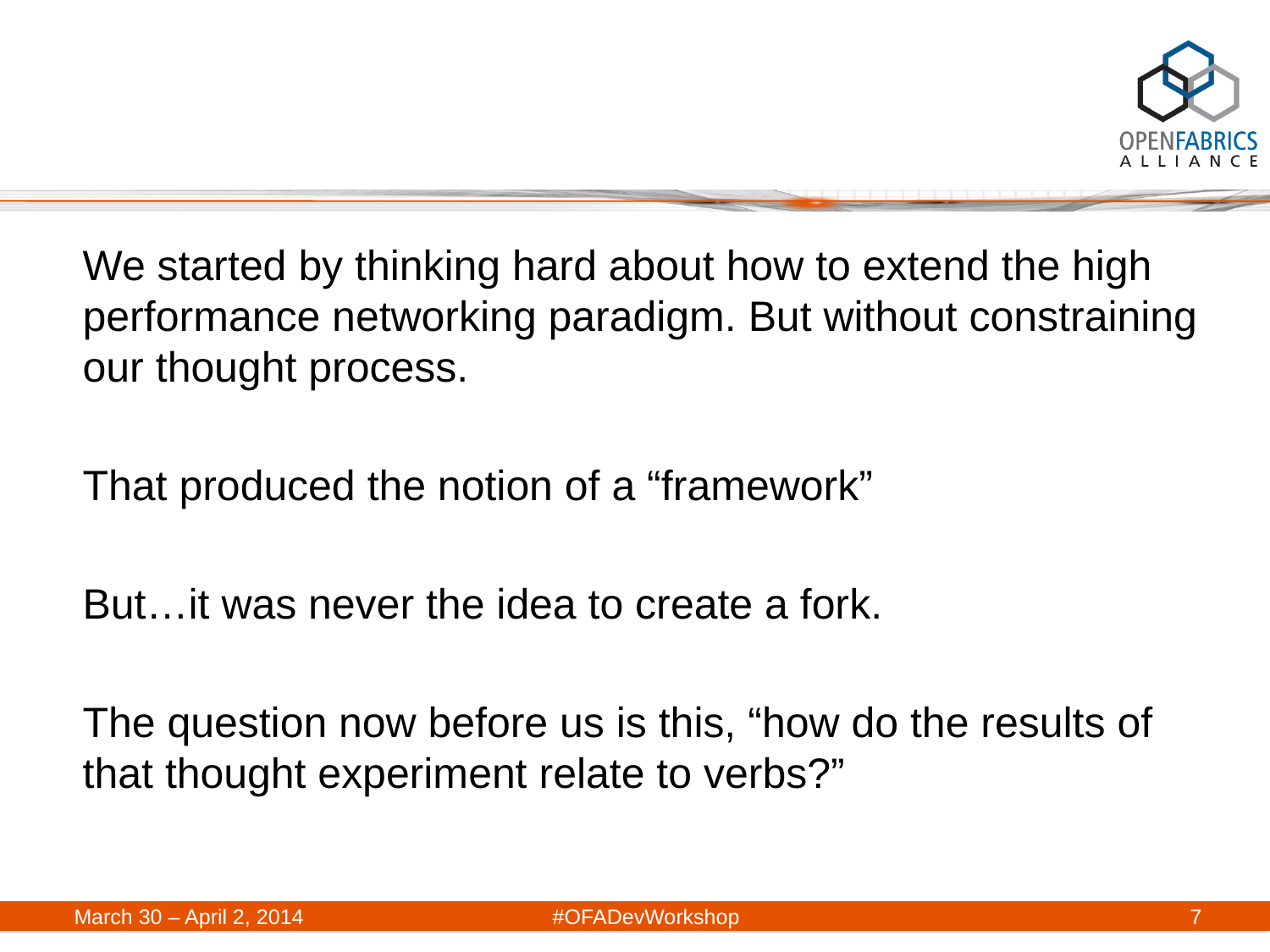

We started by thinking hard about how to extend the high performance networking paradigm. But without constraining our thought process.

That produced the notion of a “framework”

But…it was never the idea to create a fork.

The question now before us is this, “how do the results of that thought experiment relate to verbs?”
March 30 – April 2, 2014	#OFADevWorkshop
7